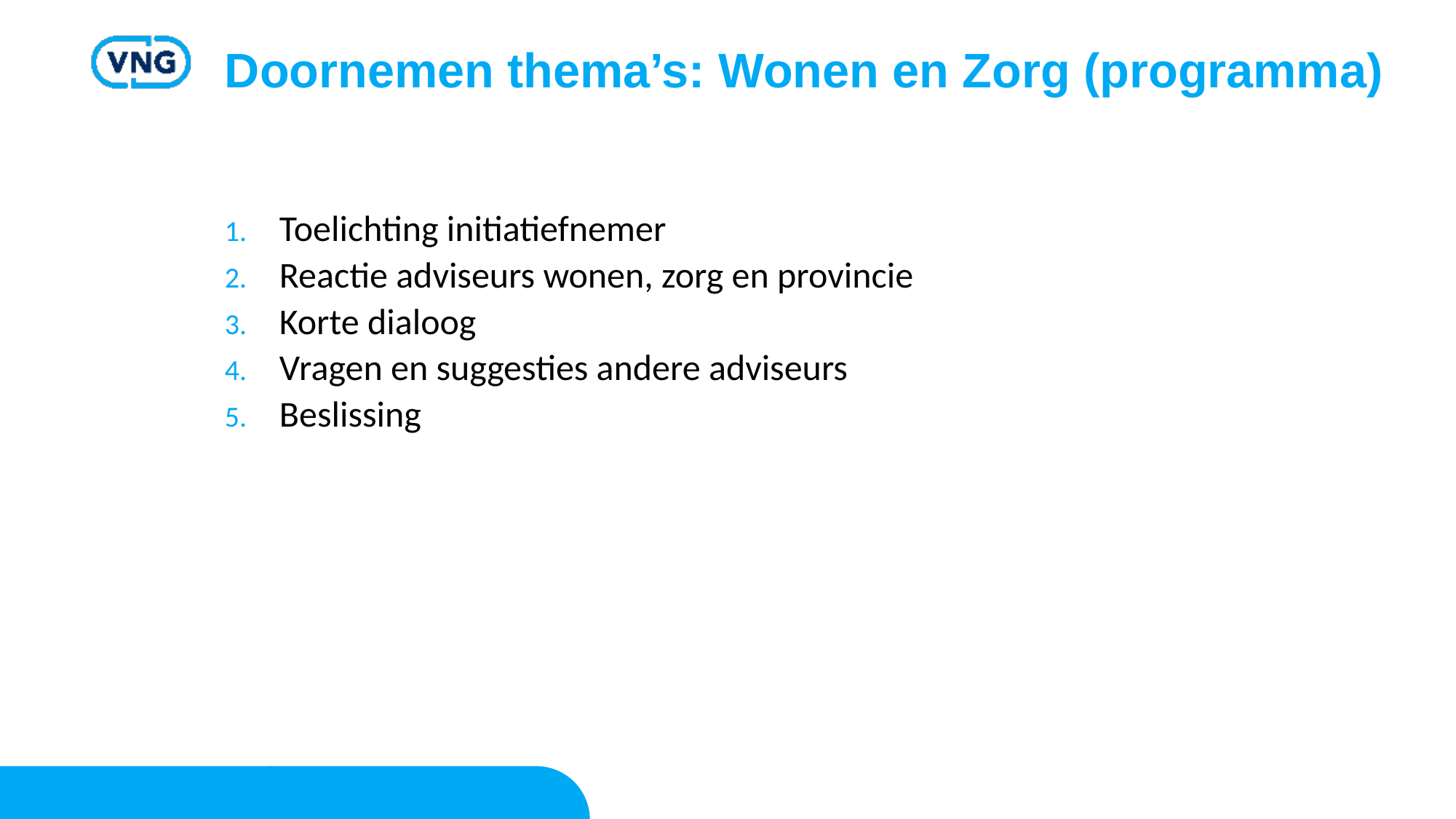

# Doornemen thema’s: Wonen en Zorg (programma)

Toelichting initiatiefnemer
Reactie adviseurs wonen, zorg en provincie
Korte dialoog
Vragen en suggesties andere adviseurs
Beslissing